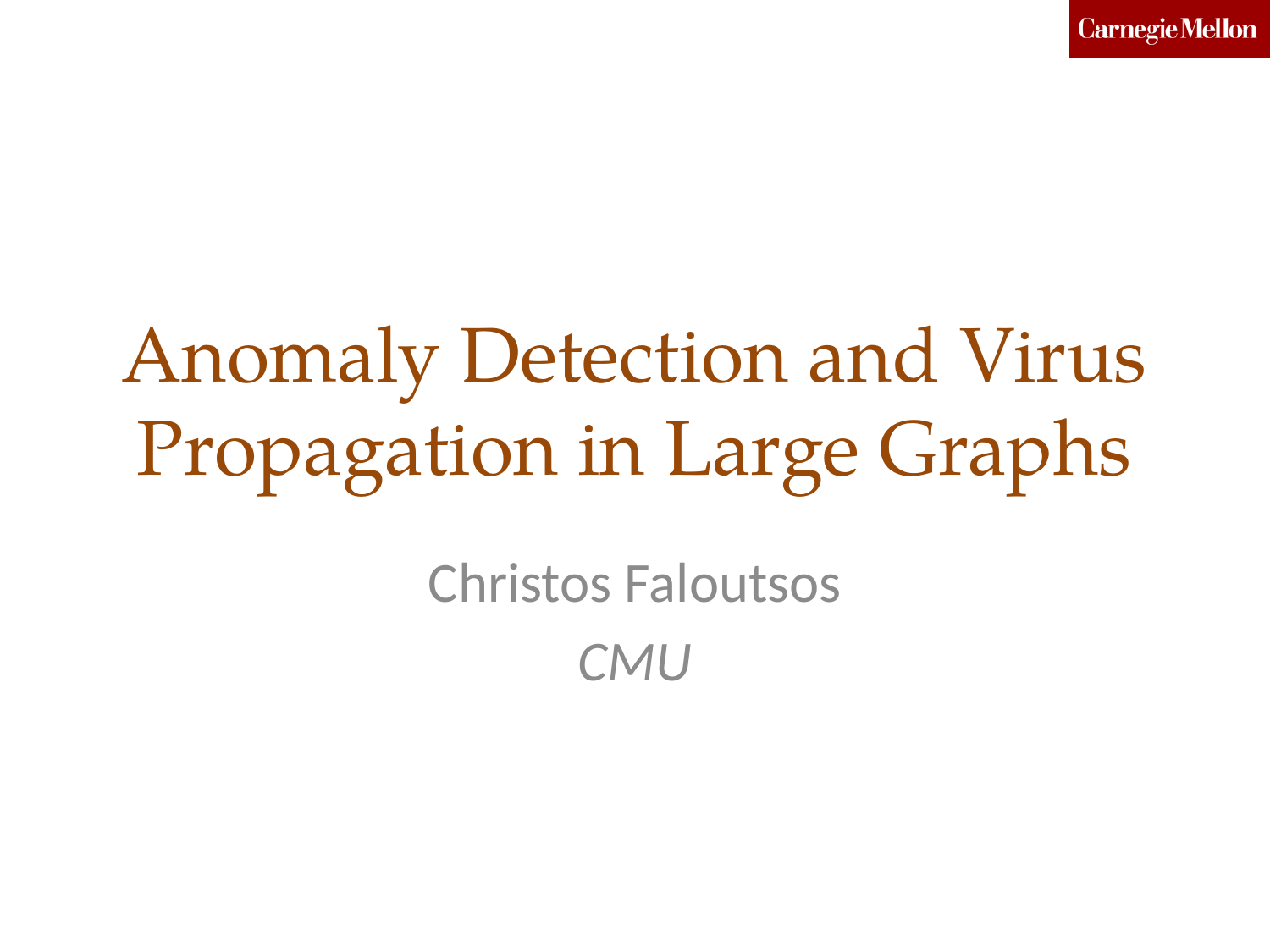

# Anomaly Detection and Virus Propagation in Large Graphs
Christos Faloutsos
CMU